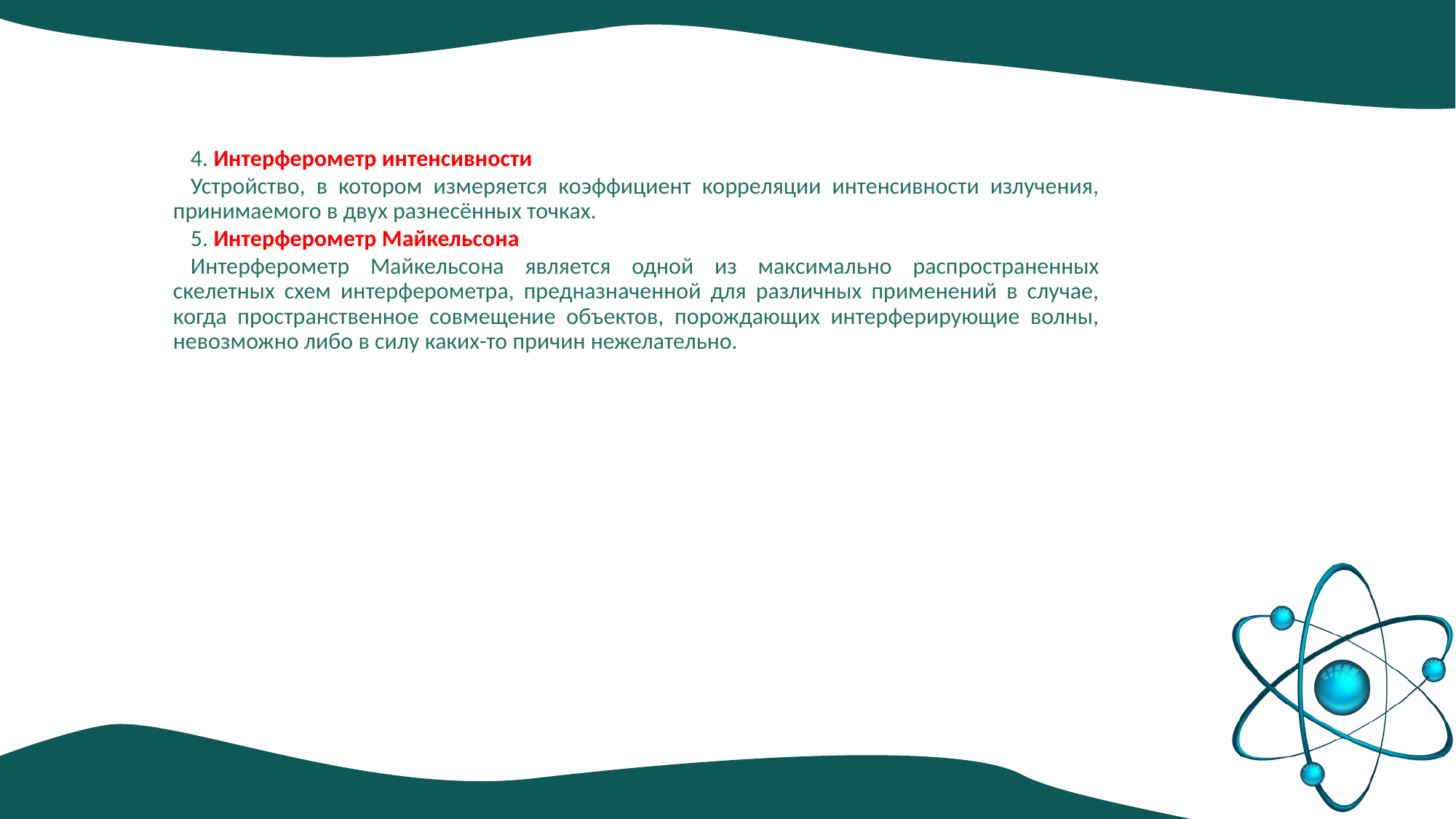

4. Интерферометр интенсивности
	Устройство, в котором измеряется коэффициент корреляции интенсивности излучения, принимаемого в двух разнесённых точках.
	5. Интерферометр Майкельсона
	Интерферометр Майкельсона является одной из максимально распространенных скелетных схем интерферометра, предназначенной для различных применений в случае, когда пространственное совмещение объектов, порождающих интерферирующие волны, невозможно либо в силу каких-то причин нежелательно.